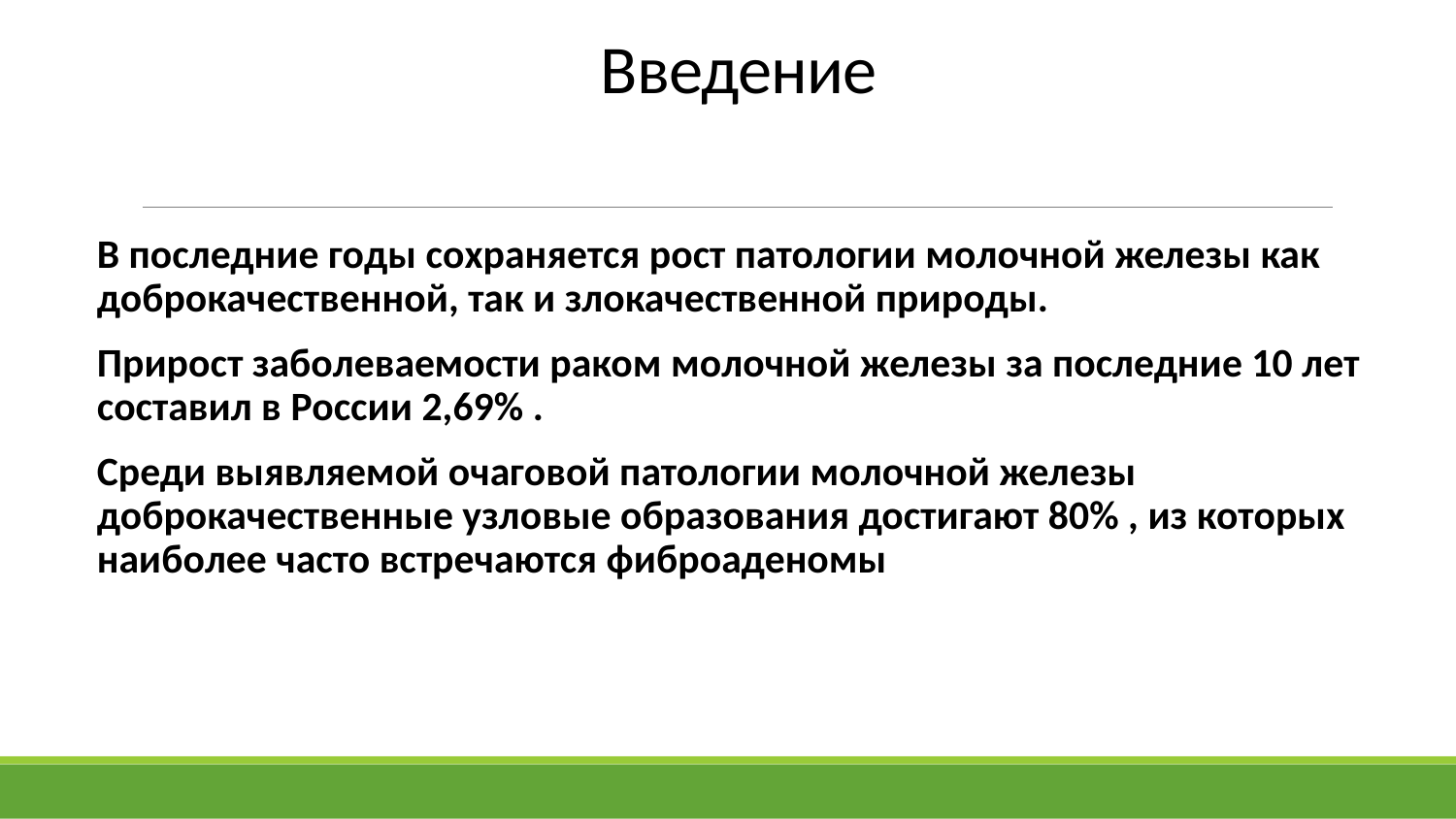

# Введение
В последние годы сохраняется рост патологии молочной железы как доброкачественной, так и злокачественной природы.
Прирост заболеваемости раком молочной железы за последние 10 лет составил в России 2,69% .
Среди выявляемой очаговой патологии молочной железы доброкачественные узловые образования достигают 80% , из которых наиболее часто встречаются фиброаденомы